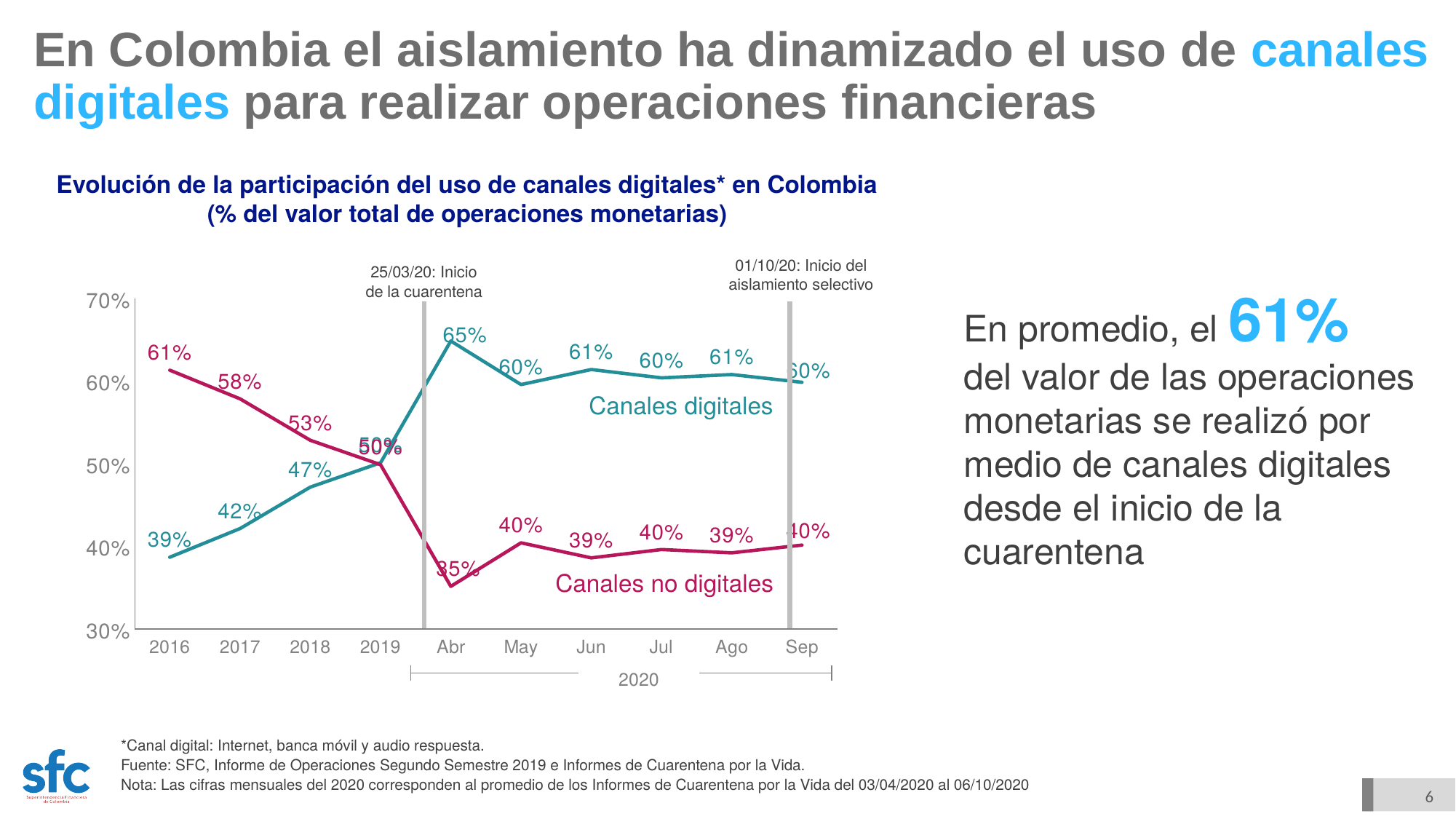

# En Colombia el aislamiento ha dinamizado el uso de canales digitales para realizar operaciones financieras
Evolución de la participación del uso de canales digitales* en Colombia
(% del valor total de operaciones monetarias)
01/10/20: Inicio del aislamiento selectivo
25/03/20: Inicio de la cuarentena

### Chart

| Category | Canales digitales | Canales no digitales |
|---|---|---|
| 2016 | 0.38668955364090335 | 0.6133104463590966 |
| 2017 | 0.42145055896790945 | 0.5785494410320905 |
| 2018 | 0.471622991747401 | 0.528377008252599 |
| 2019 | 0.5011203728693248 | 0.49887962713067535 |
| Abr | 0.6486011291896051 | 0.35139887081039484 |
| May | 0.595831739607626 | 0.404168260392374 |
| Jun | 0.6140863192955826 | 0.38591368070441756 |
| Jul | 0.6039587592807092 | 0.3960412407192908 |
| Ago | 0.6079765553378551 | 0.39202344466214484 |
| Sep | 0.5986272586172194 | 0.4013727413827805 |
Canales digitales
Canales no digitales
2020
En promedio, el 61%
del valor de las operaciones monetarias se realizó por medio de canales digitales desde el inicio de la cuarentena
*Canal digital: Internet, banca móvil y audio respuesta.
Fuente: SFC, Informe de Operaciones Segundo Semestre 2019 e Informes de Cuarentena por la Vida.
Nota: Las cifras mensuales del 2020 corresponden al promedio de los Informes de Cuarentena por la Vida del 03/04/2020 al 06/10/2020
6